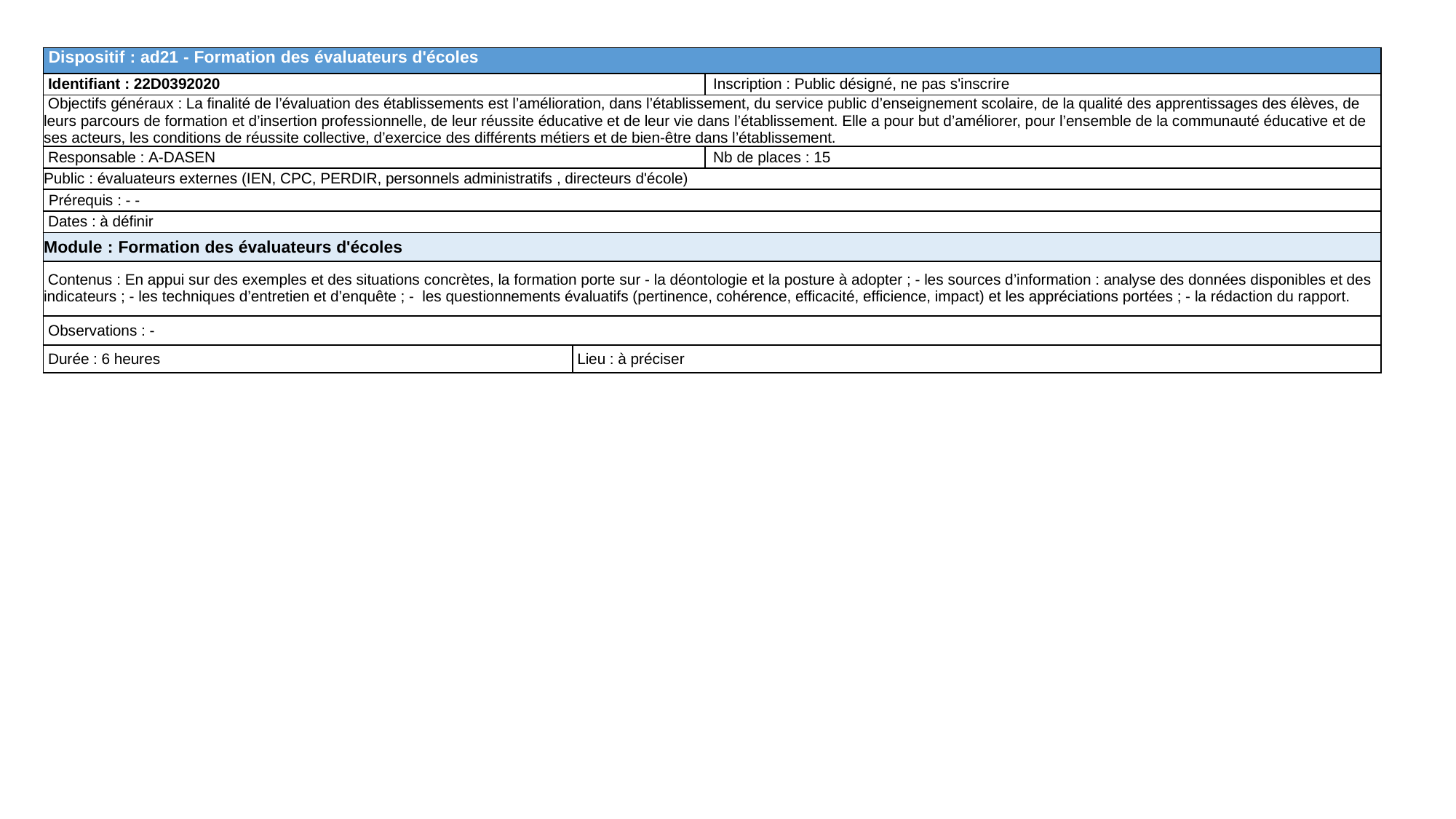

| Dispositif : ad21 - Formation des évaluateurs d'écoles |  |
| --- | --- |
| Identifiant : 22D0392020 | Inscription : Public désigné, ne pas s'inscrire |
| Objectifs généraux : La finalité de l’évaluation des établissements est l’amélioration, dans l’établissement, du service public d’enseignement scolaire, de la qualité des apprentissages des élèves, de leurs parcours de formation et d’insertion professionnelle, de leur réussite éducative et de leur vie dans l’établissement. Elle a pour but d’améliorer, pour l’ensemble de la communauté éducative et de ses acteurs, les conditions de réussite collective, d’exercice des différents métiers et de bien-être dans l’établissement. |  |
| Responsable : A-DASEN | Nb de places : 15 |
| Public : évaluateurs externes (IEN, CPC, PERDIR, personnels administratifs , directeurs d'école) |  |
| Prérequis : - - |  |
| Dates : à définir |  |
| Module : Formation des évaluateurs d'écoles |  |
| Contenus : En appui sur des exemples et des situations concrètes, la formation porte sur - la déontologie et la posture à adopter ; - les sources d’information : analyse des données disponibles et des indicateurs ; - les techniques d’entretien et d’enquête ; - les questionnements évaluatifs (pertinence, cohérence, efficacité, efficience, impact) et les appréciations portées ; - la rédaction du rapport. |  |
| --- | --- |
| Observations : - |  |
| Durée : 6 heures | Lieu : à préciser |